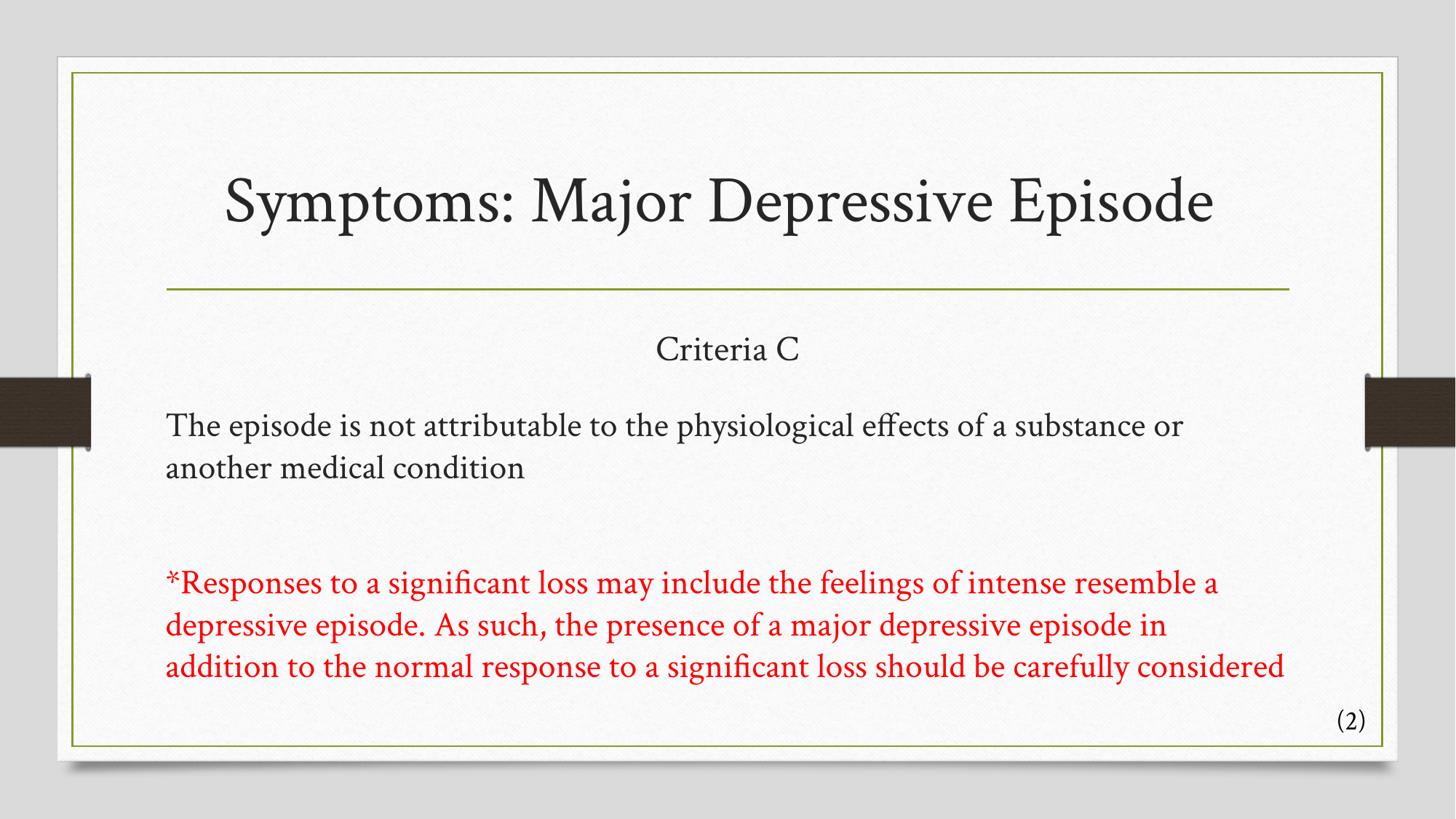

# Symptoms: Major Depressive Episode
Criteria C
The episode is not attributable to the physiological effects of a substance or another medical condition

*Responses to a significant loss may include the feelings of intense resemble a depressive episode. As such, the presence of a major depressive episode in addition to the normal response to a significant loss should be carefully considered
(2)